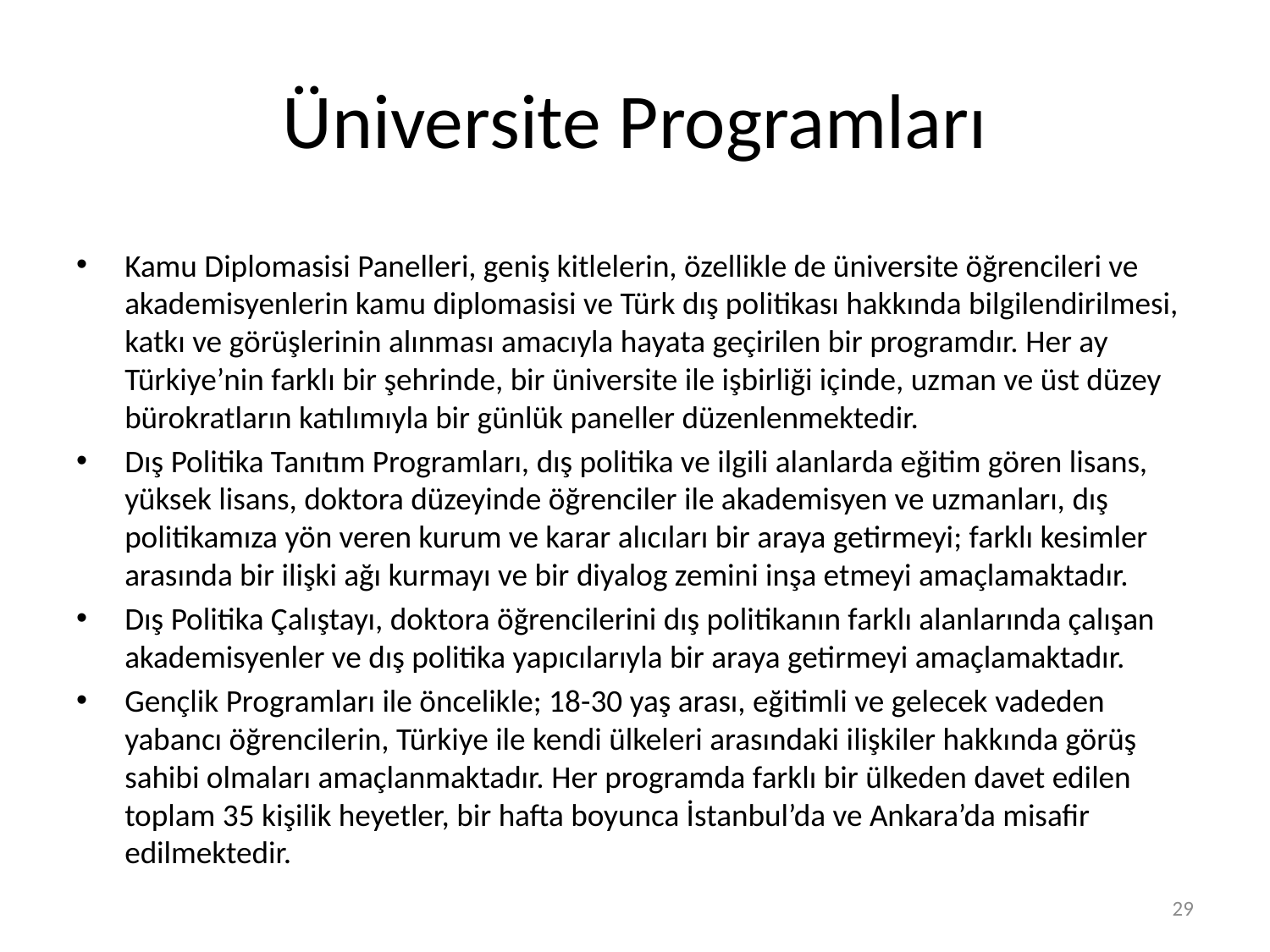

# Üniversite Programları
Kamu Diplomasisi Panelleri, geniş kitlelerin, özellikle de üniversite öğrencileri ve akademisyenlerin kamu diplomasisi ve Türk dış politikası hakkında bilgilendirilmesi, katkı ve görüşlerinin alınması amacıyla hayata geçirilen bir programdır. Her ay Türkiye’nin farklı bir şehrinde, bir üniversite ile işbirliği içinde, uzman ve üst düzey bürokratların katılımıyla bir günlük paneller düzenlenmektedir.
Dış Politika Tanıtım Programları, dış politika ve ilgili alanlarda eğitim gören lisans, yüksek lisans, doktora düzeyinde öğrenciler ile akademisyen ve uzmanları, dış politikamıza yön veren kurum ve karar alıcıları bir araya getirmeyi; farklı kesimler arasında bir ilişki ağı kurmayı ve bir diyalog zemini inşa etmeyi amaçlamaktadır.
Dış Politika Çalıştayı, doktora öğrencilerini dış politikanın farklı alanlarında çalışan akademisyenler ve dış politika yapıcılarıyla bir araya getirmeyi amaçlamaktadır.
Gençlik Programları ile öncelikle; 18-30 yaş arası, eğitimli ve gelecek vadeden yabancı öğrencilerin, Türkiye ile kendi ülkeleri arasındaki ilişkiler hakkında görüş sahibi olmaları amaçlanmaktadır. Her programda farklı bir ülkeden davet edilen toplam 35 kişilik heyetler, bir hafta boyunca İstanbul’da ve Ankara’da misafir edilmektedir.

29